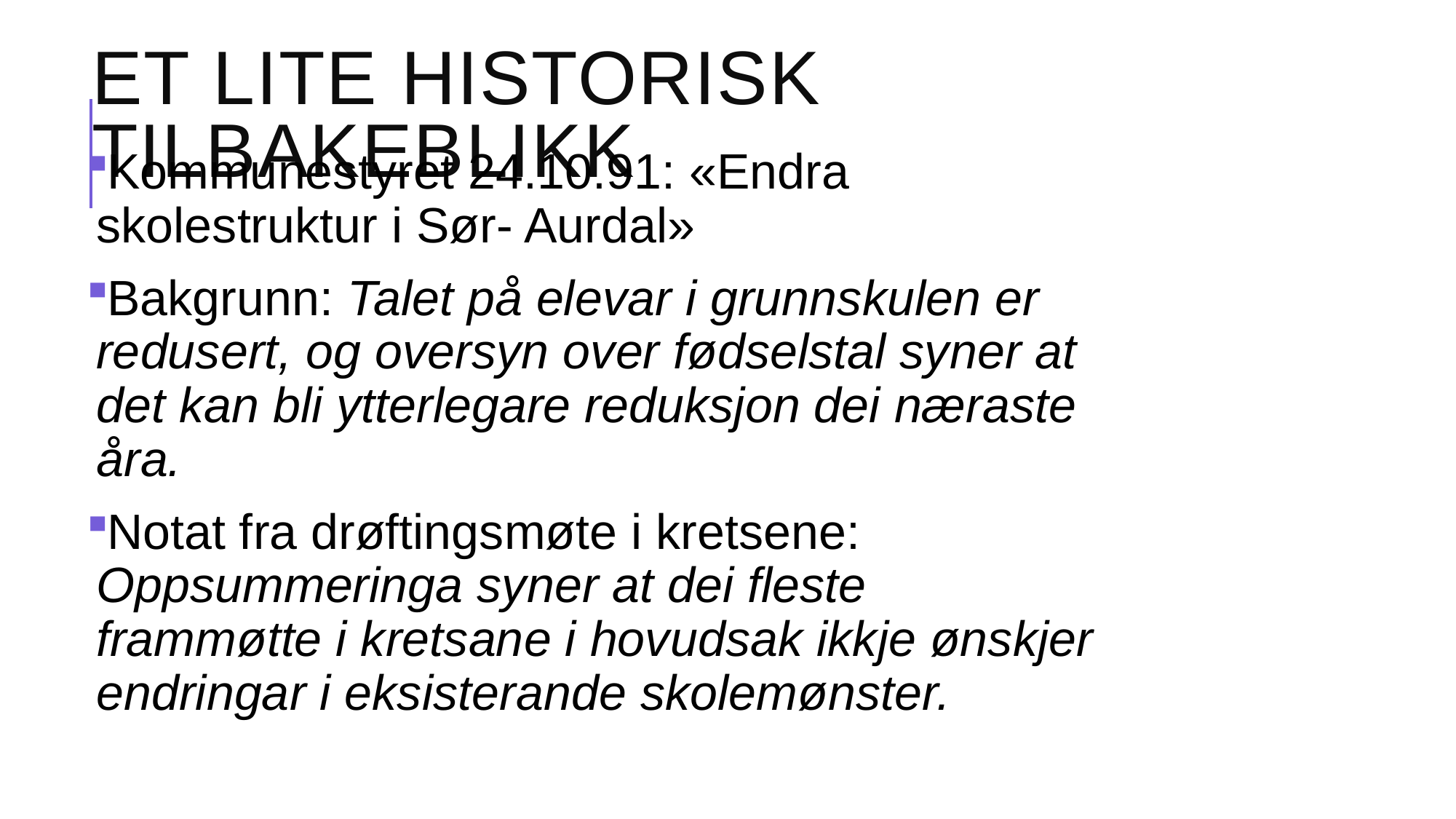

# Et lite historisk tilbakeblikk
Kommunestyret 24.10.91: «Endra skolestruktur i Sør- Aurdal»
Bakgrunn: Talet på elevar i grunnskulen er redusert, og oversyn over fødselstal syner at det kan bli ytterlegare reduksjon dei næraste åra.
Notat fra drøftingsmøte i kretsene: Oppsummeringa syner at dei fleste frammøtte i kretsane i hovudsak ikkje ønskjer endringar i eksisterande skolemønster.